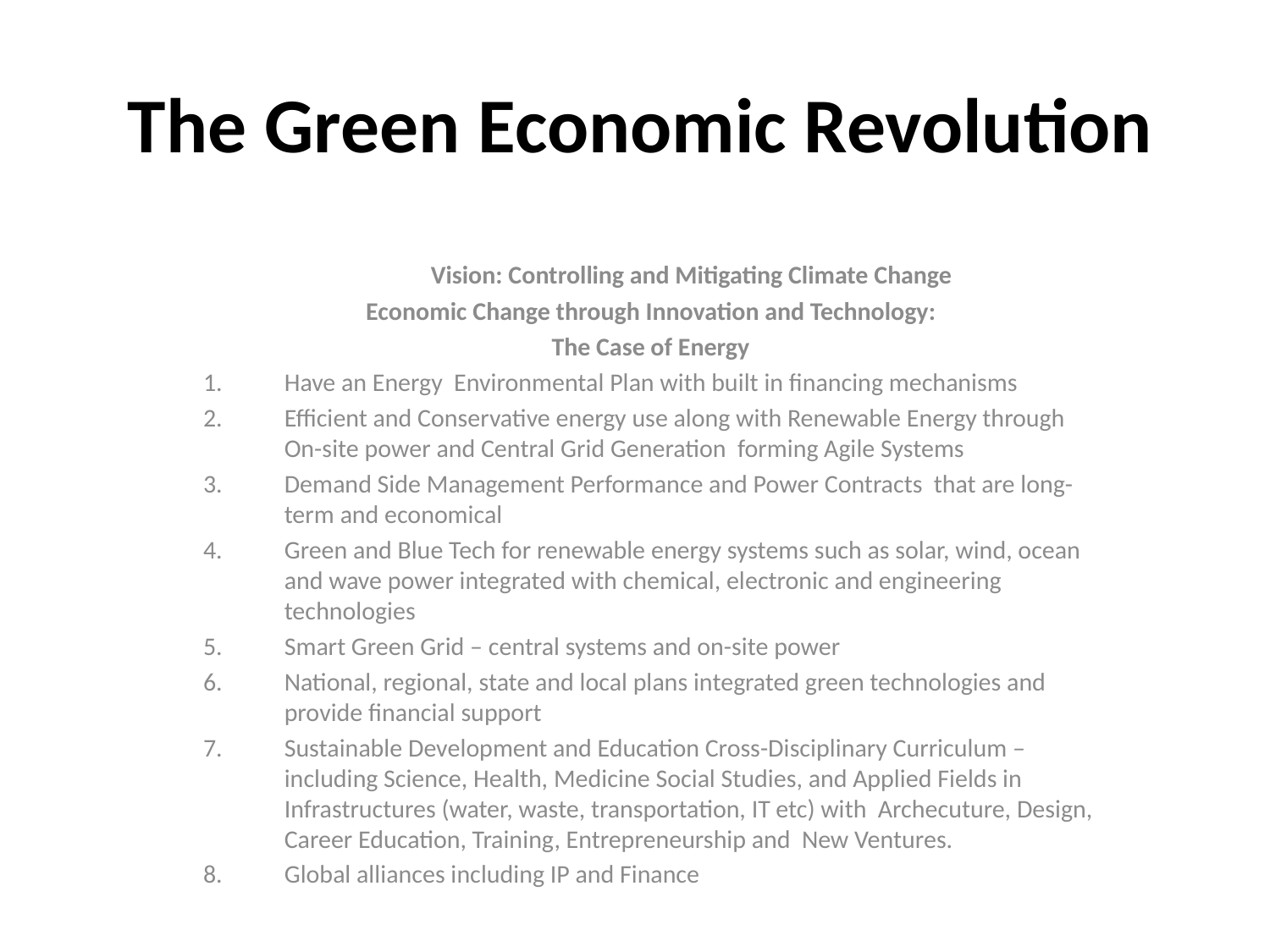

# The Green Economic Revolution
		Vision: Controlling and Mitigating Climate Change
Economic Change through Innovation and Technology:
The Case of Energy
Have an Energy  Environmental Plan with built in financing mechanisms
Efficient and Conservative energy use along with Renewable Energy through On-site power and Central Grid Generation  forming Agile Systems
Demand Side Management Performance and Power Contracts  that are long-term and economical
Green and Blue Tech for renewable energy systems such as solar, wind, ocean and wave power integrated with chemical, electronic and engineering technologies
Smart Green Grid – central systems and on-site power
National, regional, state and local plans integrated green technologies and provide financial support
Sustainable Development and Education Cross-Disciplinary Curriculum –including Science, Health, Medicine Social Studies, and Applied Fields in Infrastructures (water, waste, transportation, IT etc) with  Archecuture, Design, Career Education, Training, Entrepreneurship and  New Ventures.
Global alliances including IP and Finance